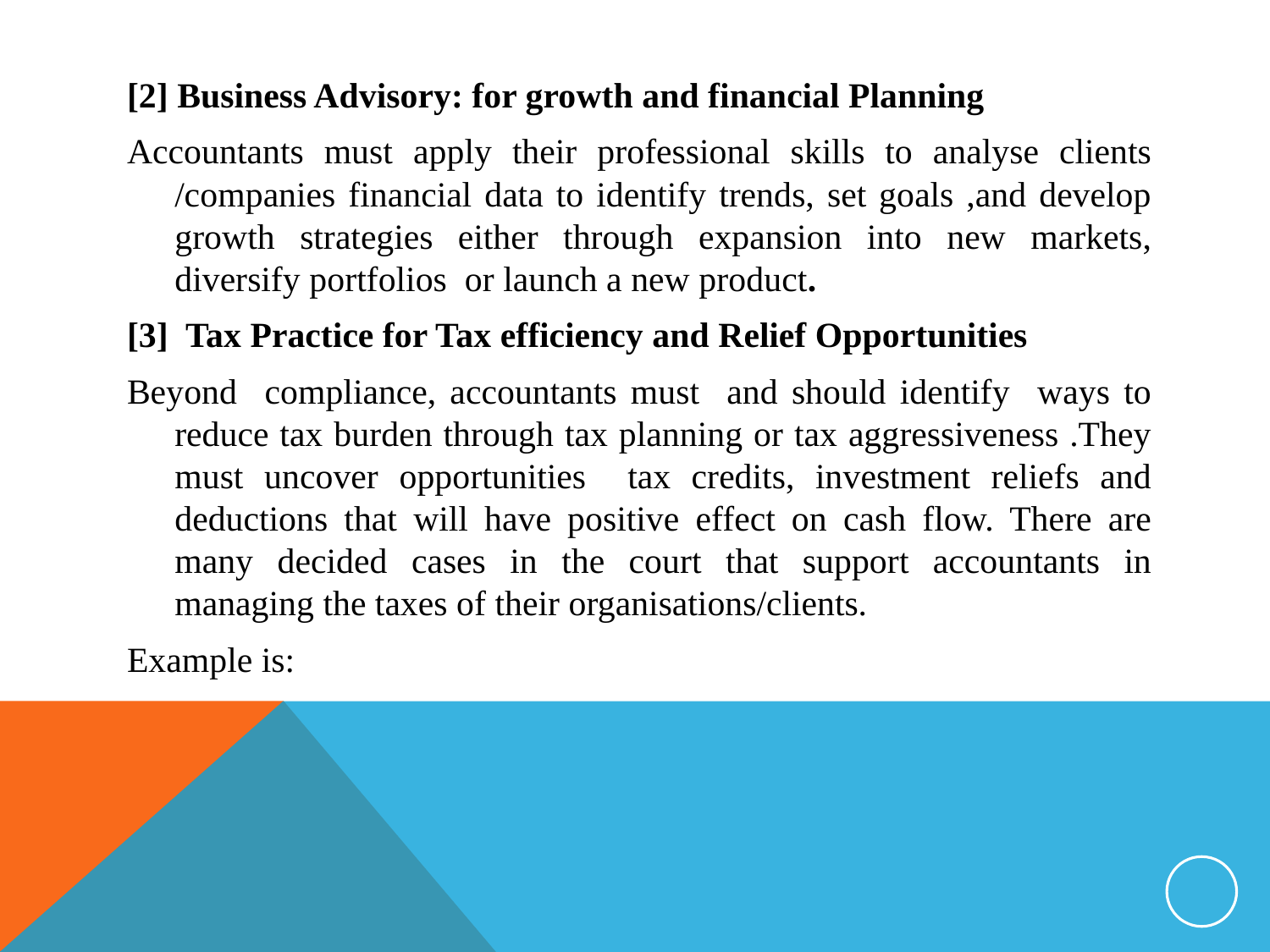

[2] Business Advisory: for growth and financial Planning
Accountants must apply their professional skills to analyse clients /companies financial data to identify trends, set goals ,and develop growth strategies either through expansion into new markets, diversify portfolios  or launch a new product.
[3]  Tax Practice for Tax efficiency and Relief Opportunities
Beyond  compliance, accountants must  and should identify  ways to reduce tax burden through tax planning or tax aggressiveness .They must uncover opportunities  tax credits, investment reliefs and deductions that will have positive effect on cash flow. There are many decided cases in the court that support accountants in managing the taxes of their organisations/clients.
Example is:
8